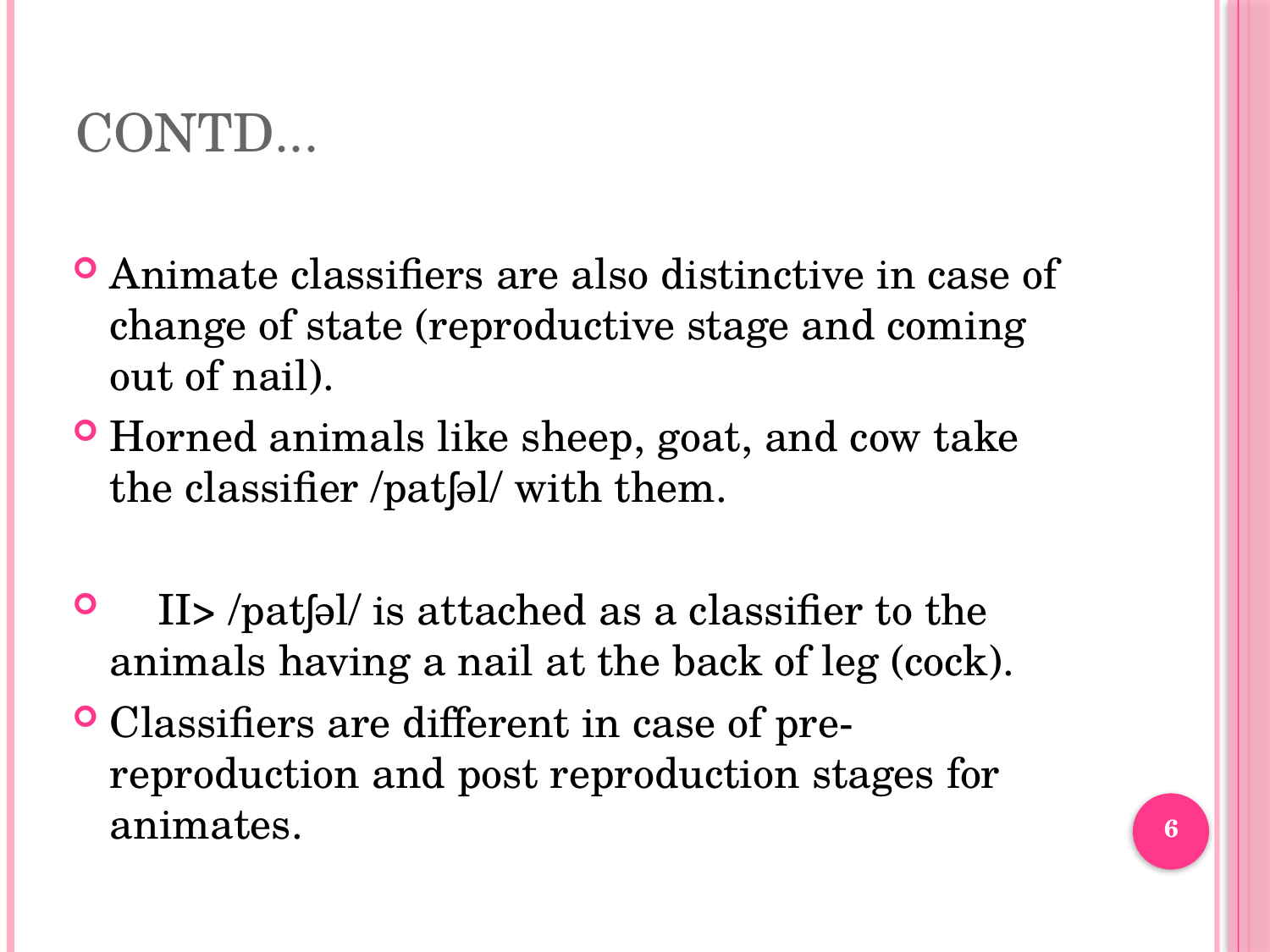

# Contd...

Animate classifiers are also distinctive in case of change of state (reproductive stage and coming out of nail).
Horned animals like sheep, goat, and cow take the classifier /patʃəl/ with them.

    II> /patʃəl/ is attached as a classifier to the animals having a nail at the back of leg (cock).
Classifiers are different in case of pre-reproduction and post reproduction stages for animates.

6